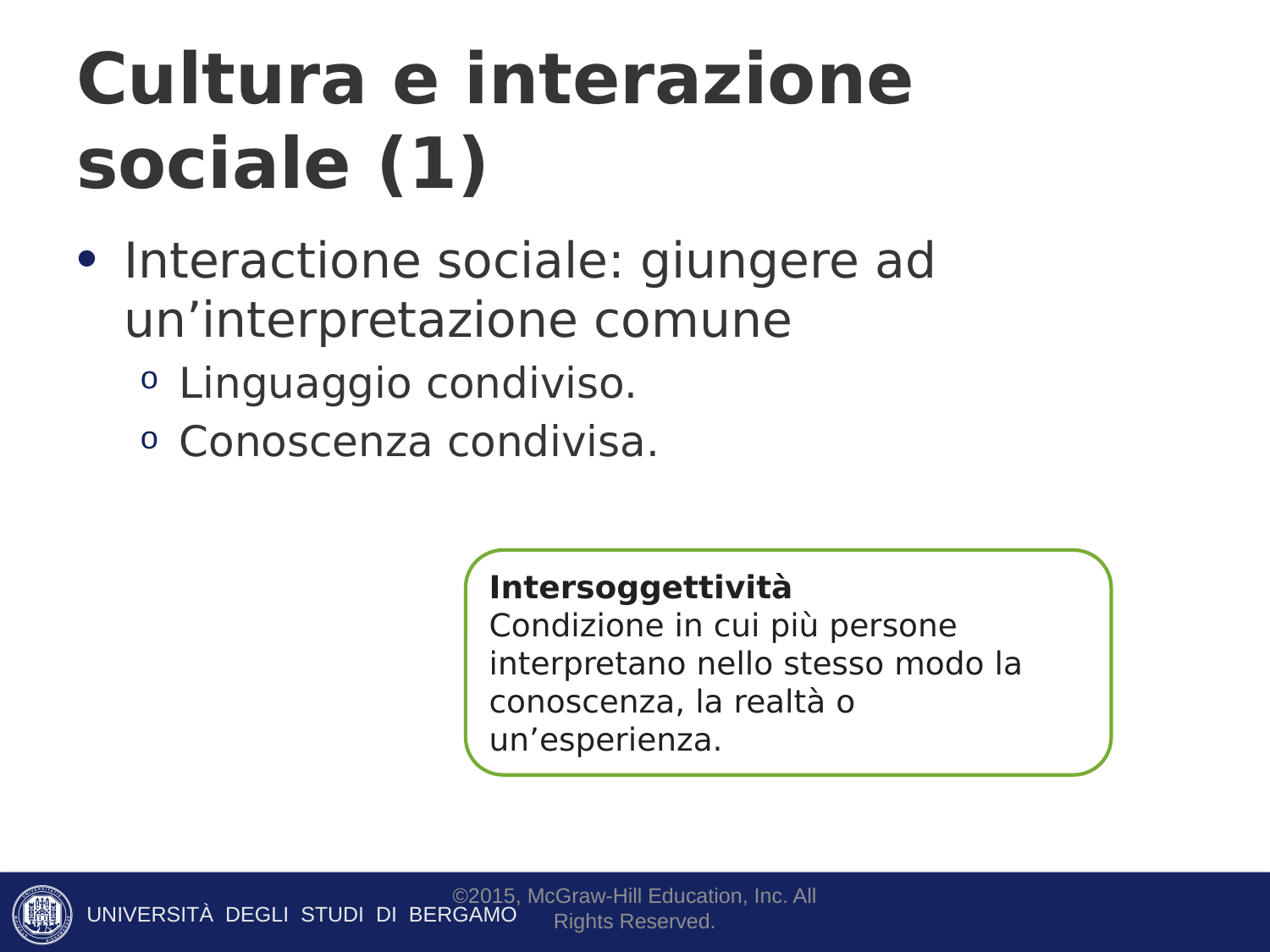

# Cultura e interazione sociale (1)
Interactione sociale: giungere ad un’interpretazione comune
Linguaggio condiviso.
Conoscenza condivisa.
Intersoggettività
Condizione in cui più persone interpretano nello stesso modo la conoscenza, la realtà o un’esperienza.
©2015, McGraw-Hill Education, Inc. All Rights Reserved.
3